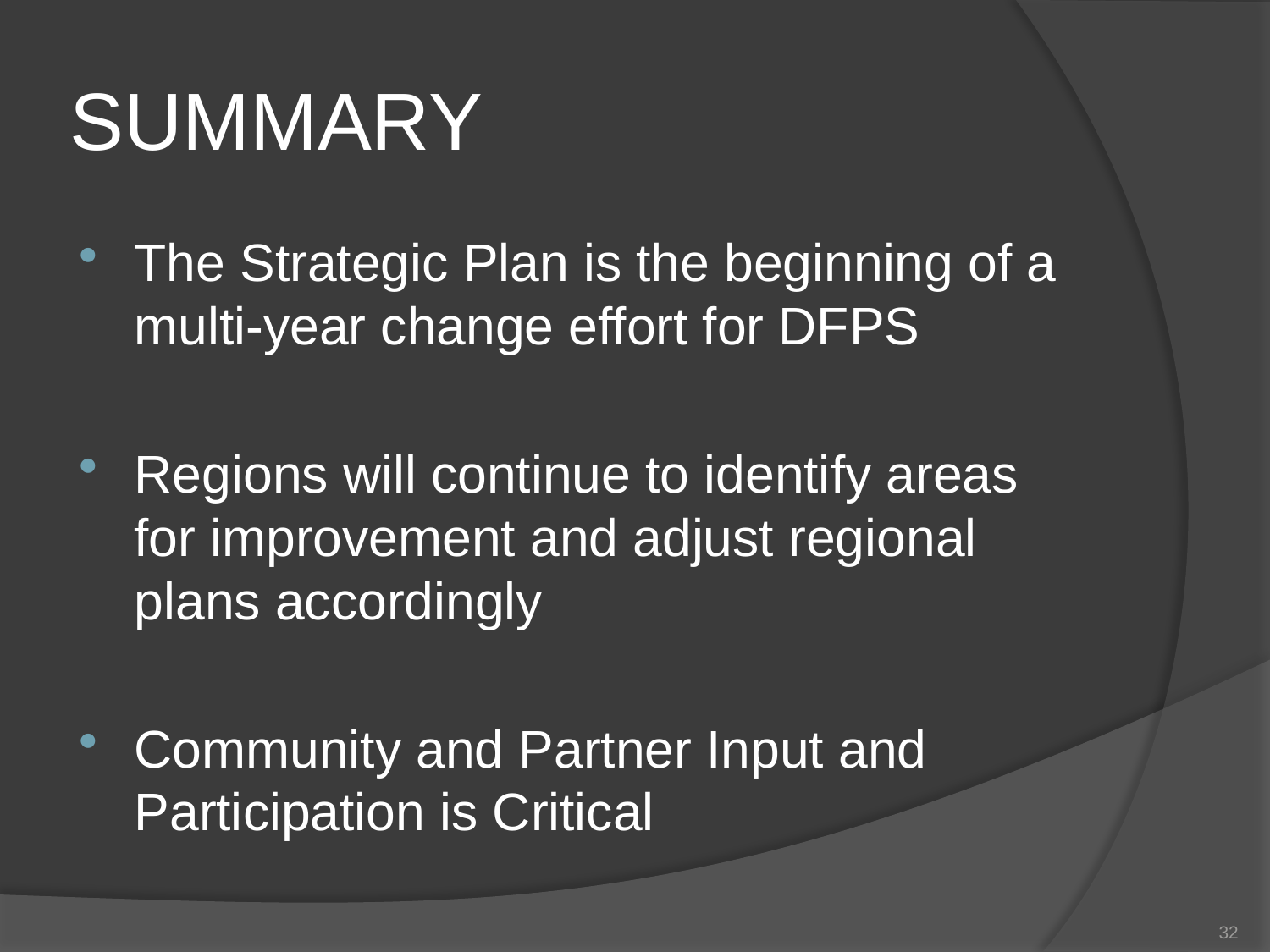

# SUMMARY
The Strategic Plan is the beginning of a multi-year change effort for DFPS

Regions will continue to identify areas for improvement and adjust regional plans accordingly

Community and Partner Input and Participation is Critical
32